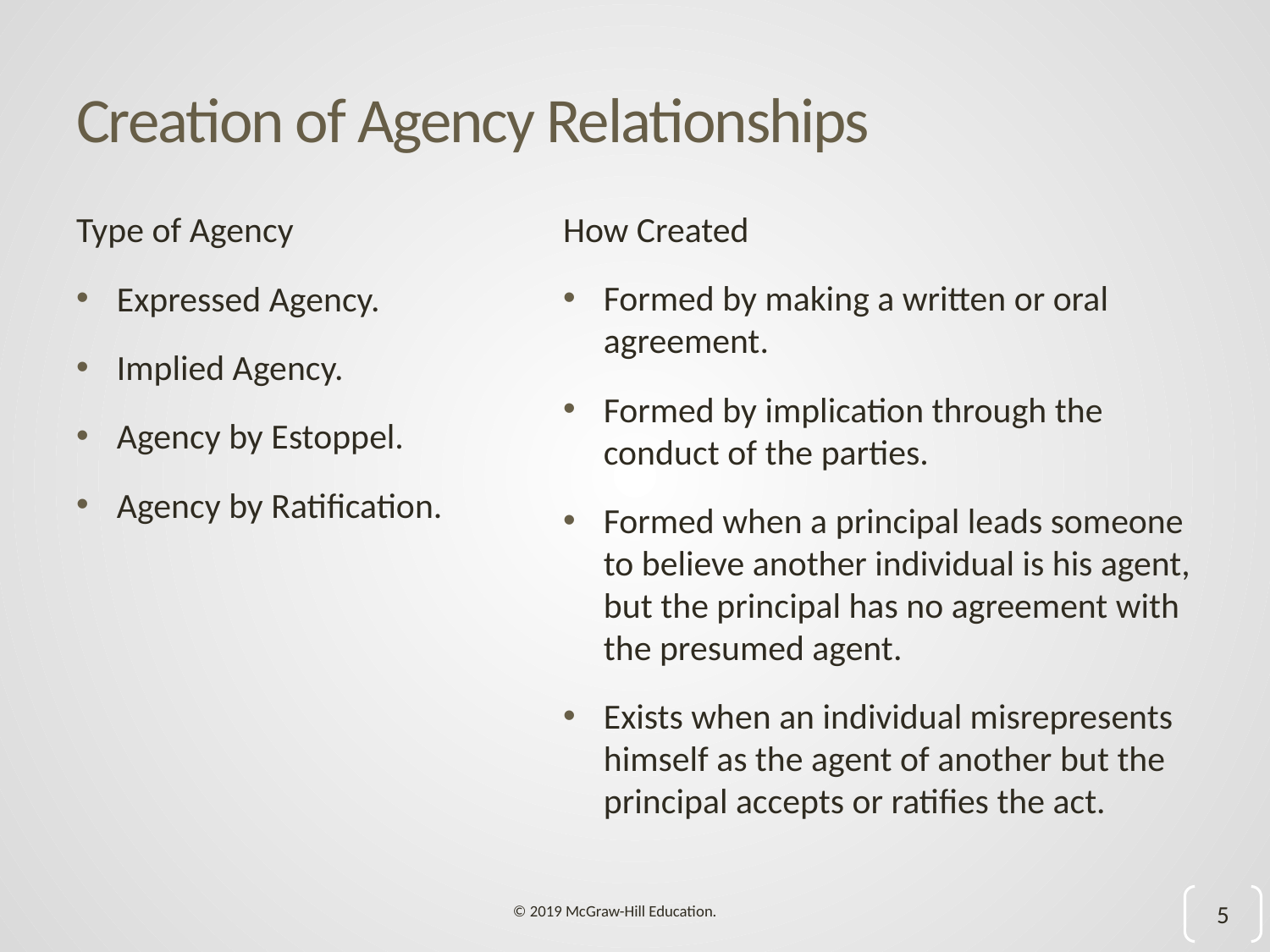

# Creation of Agency Relationships
Type of Agency
Expressed Agency.
Implied Agency.
Agency by Estoppel.
Agency by Ratification.
How Created
Formed by making a written or oral agreement.
Formed by implication through the conduct of the parties.
Formed when a principal leads someone to believe another individual is his agent, but the principal has no agreement with the presumed agent.
Exists when an individual misrepresents himself as the agent of another but the principal accepts or ratifies the act.
5